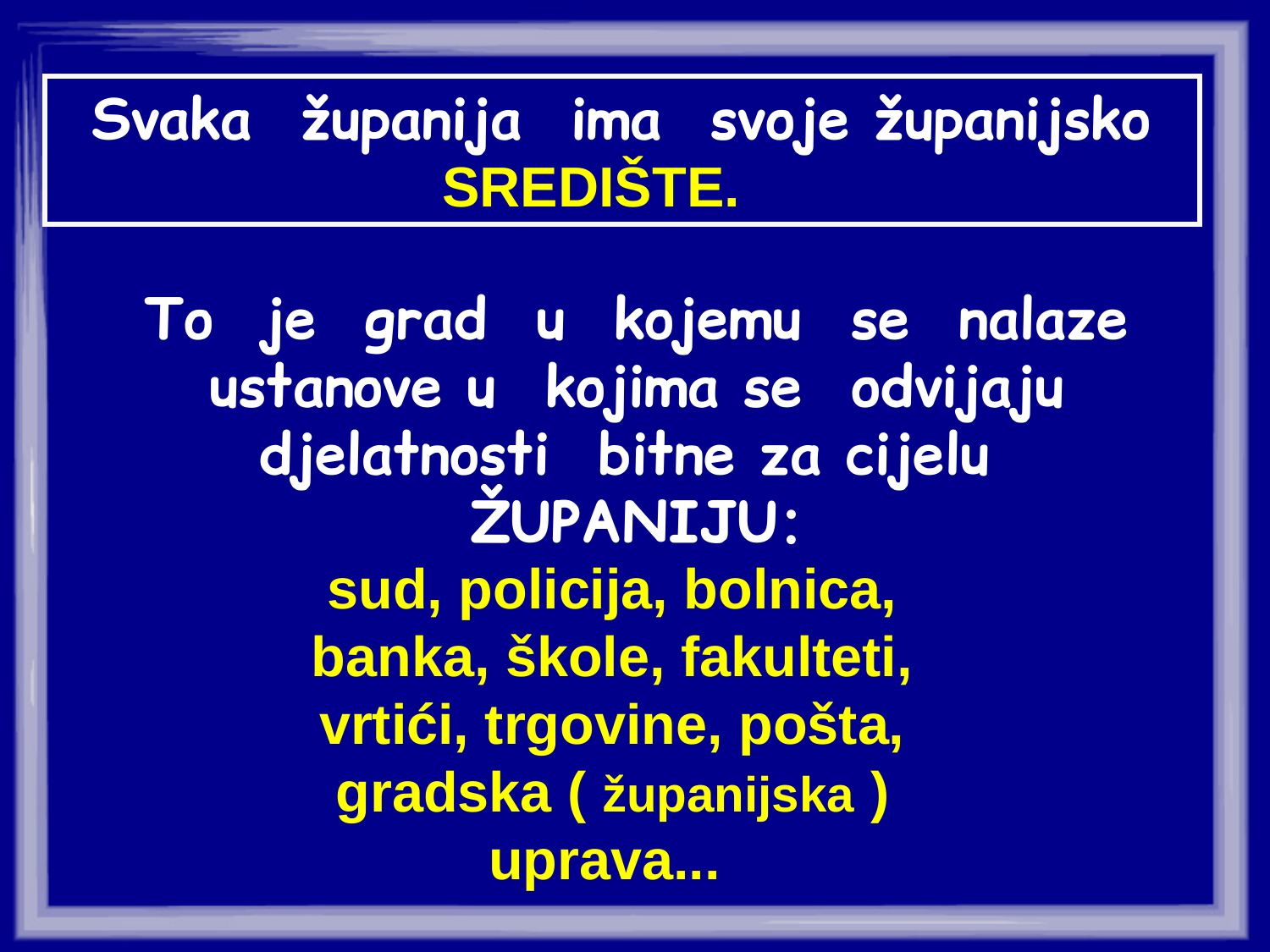

Svaka  županija  ima  svoje županijsko
SREDIŠTE.
To  je  grad  u  kojemu  se  nalaze
ustanove u  kojima se  odvijaju
djelatnosti  bitne za cijelu
ŽUPANIJU:

sud, policija, bolnica,
banka, škole, fakulteti,
vrtići, trgovine, pošta,
gradska ( županijska )
uprava...